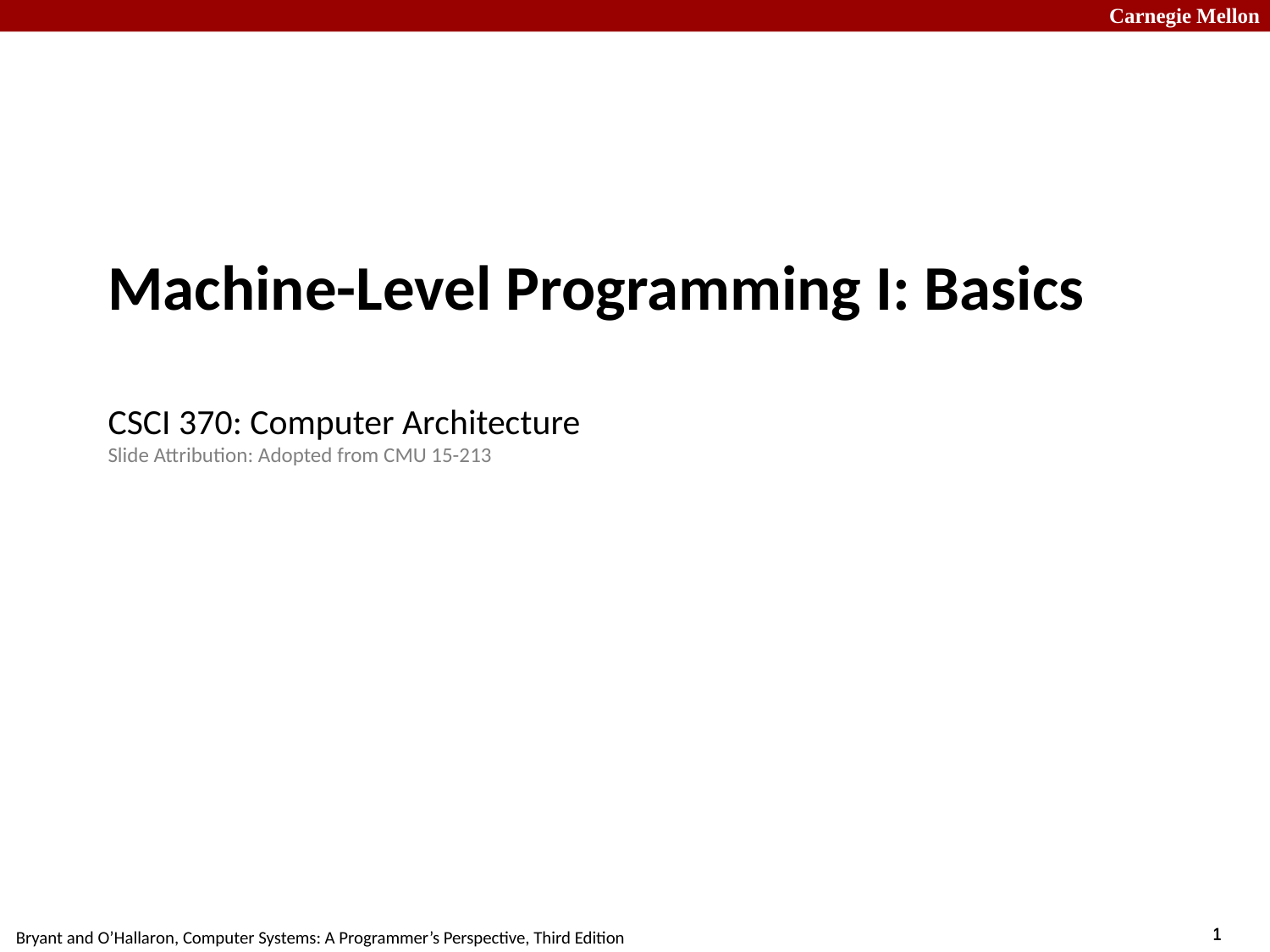

# Machine-Level Programming I: Basics CSCI 370: Computer Architecture Slide Attribution: Adopted from CMU 15-213